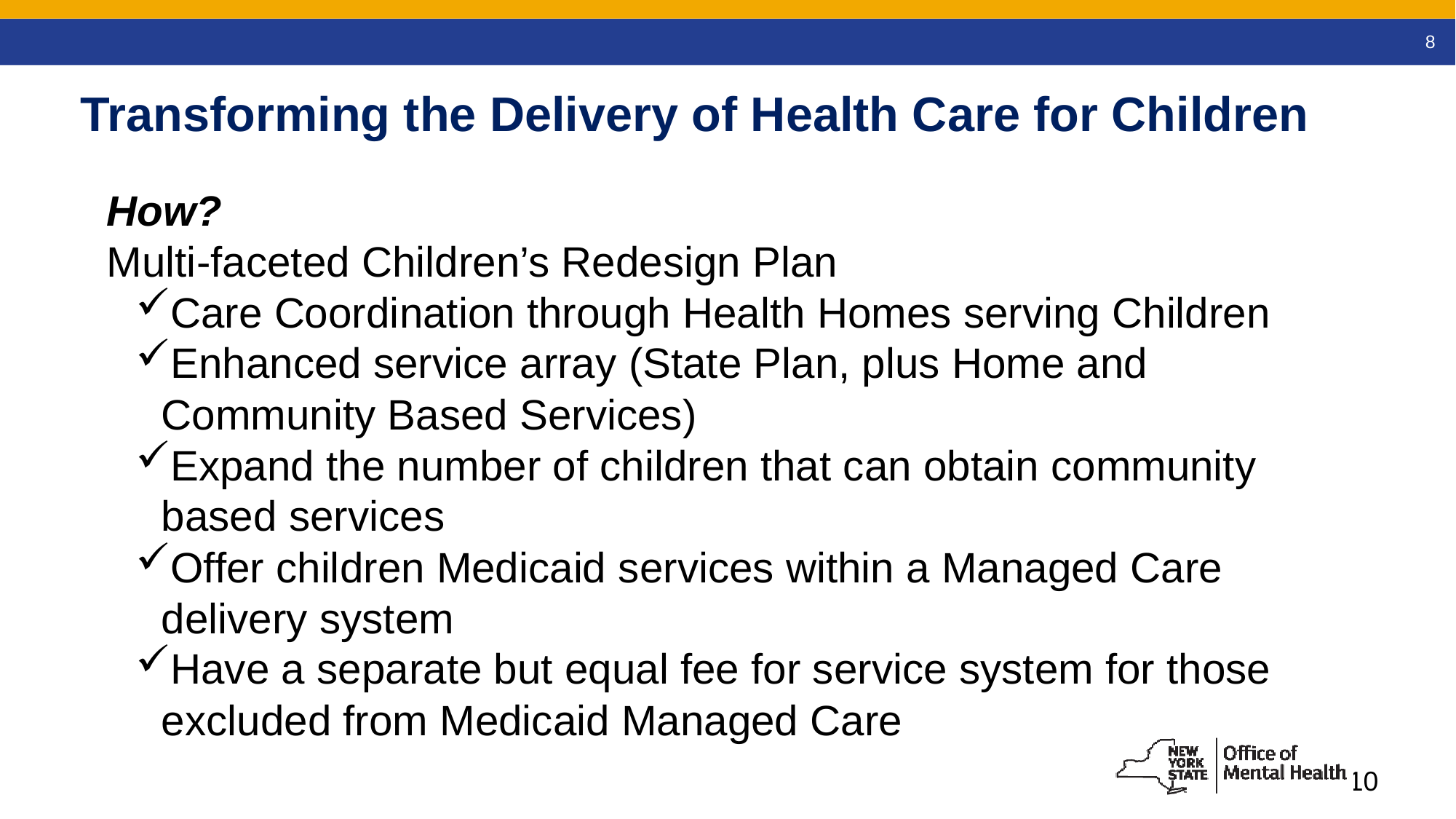

8
Transforming the Delivery of Health Care for Children
How?
Multi-faceted Children’s Redesign Plan
Care Coordination through Health Homes serving Children
Enhanced service array (State Plan, plus Home and Community Based Services)
Expand the number of children that can obtain community based services
Offer children Medicaid services within a Managed Care delivery system
Have a separate but equal fee for service system for those excluded from Medicaid Managed Care